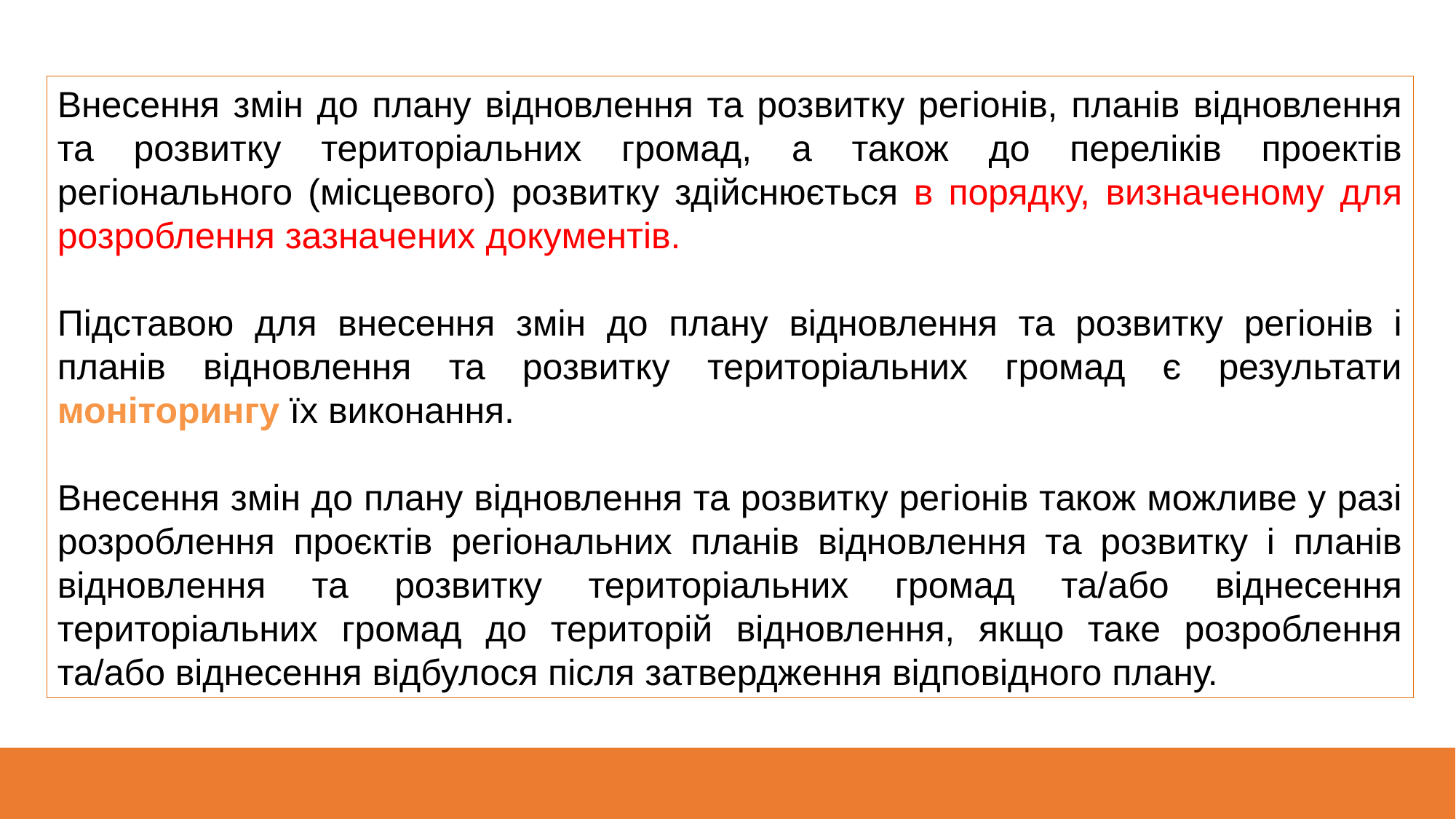

Внесення змін до плану відновлення та розвитку регіонів, планів відновлення та розвитку територіальних громад, а також до переліків проектів регіонального (місцевого) розвитку здійснюється в порядку, визначеному для розроблення зазначених документів.

Підставою для внесення змін до плану відновлення та розвитку регіонів і планів відновлення та розвитку територіальних громад є результати моніторингу їх виконання.

Внесення змін до плану відновлення та розвитку регіонів також можливе у разі розроблення проєктів регіональних планів відновлення та розвитку і планів відновлення та розвитку територіальних громад та/або віднесення територіальних громад до територій відновлення, якщо таке розроблення та/або віднесення відбулося після затвердження відповідного плану.